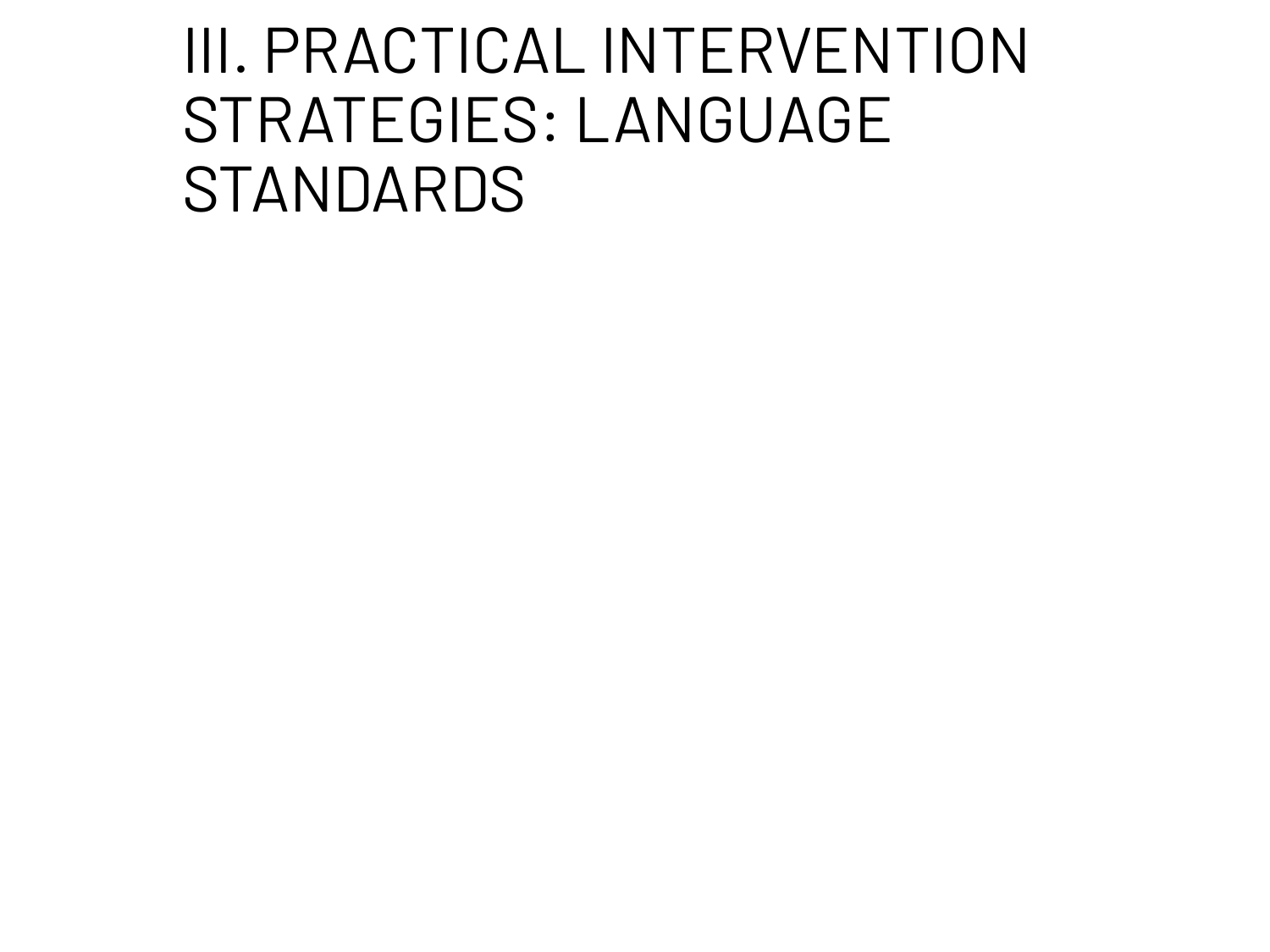

# III. PRACTICAL INTERVENTION  STRATEGIES: LANGUAGE STANDARDS